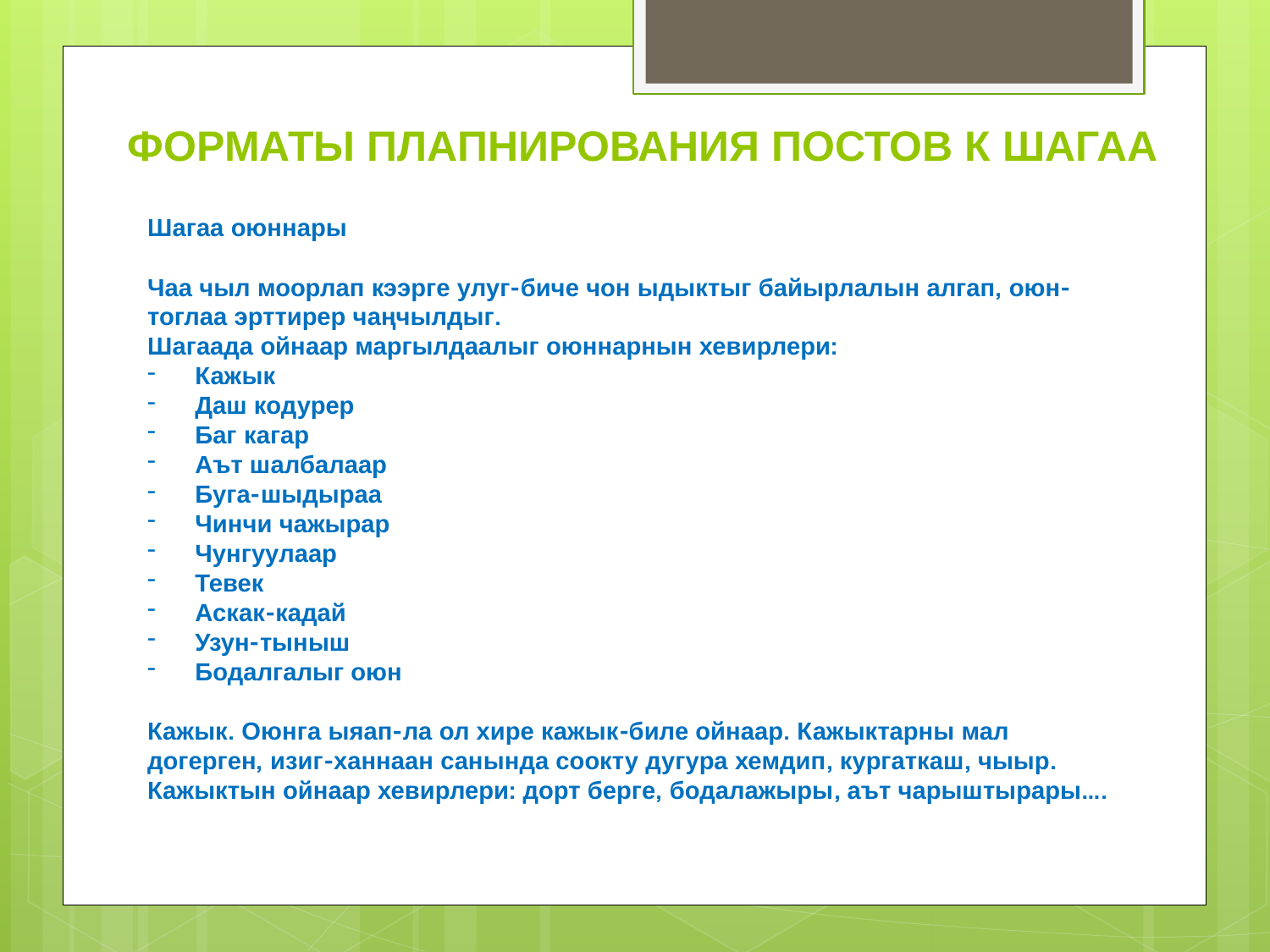

# ФОРМАТЫ ПЛАПНИРОВАНИЯ ПОСТОВ К ШАГАА
Шагаа оюннары

Чаа чыл моорлап кээрге улуг-биче чон ыдыктыг байырлалын алгап, оюн-тоглаа эрттирер чаңчылдыг.
Шагаада ойнаар маргылдаалыг оюннарнын хевирлери:
Кажык
Даш кодурер
Баг кагар
Аът шалбалаар
Буга-шыдыраа
Чинчи чажырар
Чунгуулаар
Тевек
Аскак-кадай
Узун-тыныш
Бодалгалыг оюн

Кажык. Оюнга ыяап-ла ол хире кажык-биле ойнаар. Кажыктарны мал догерген, изиг-ханнаан санында соокту дугура хемдип, кургаткаш, чыыр. Кажыктын ойнаар хевирлери: дорт берге, бодалажыры, аът чарыштырары….